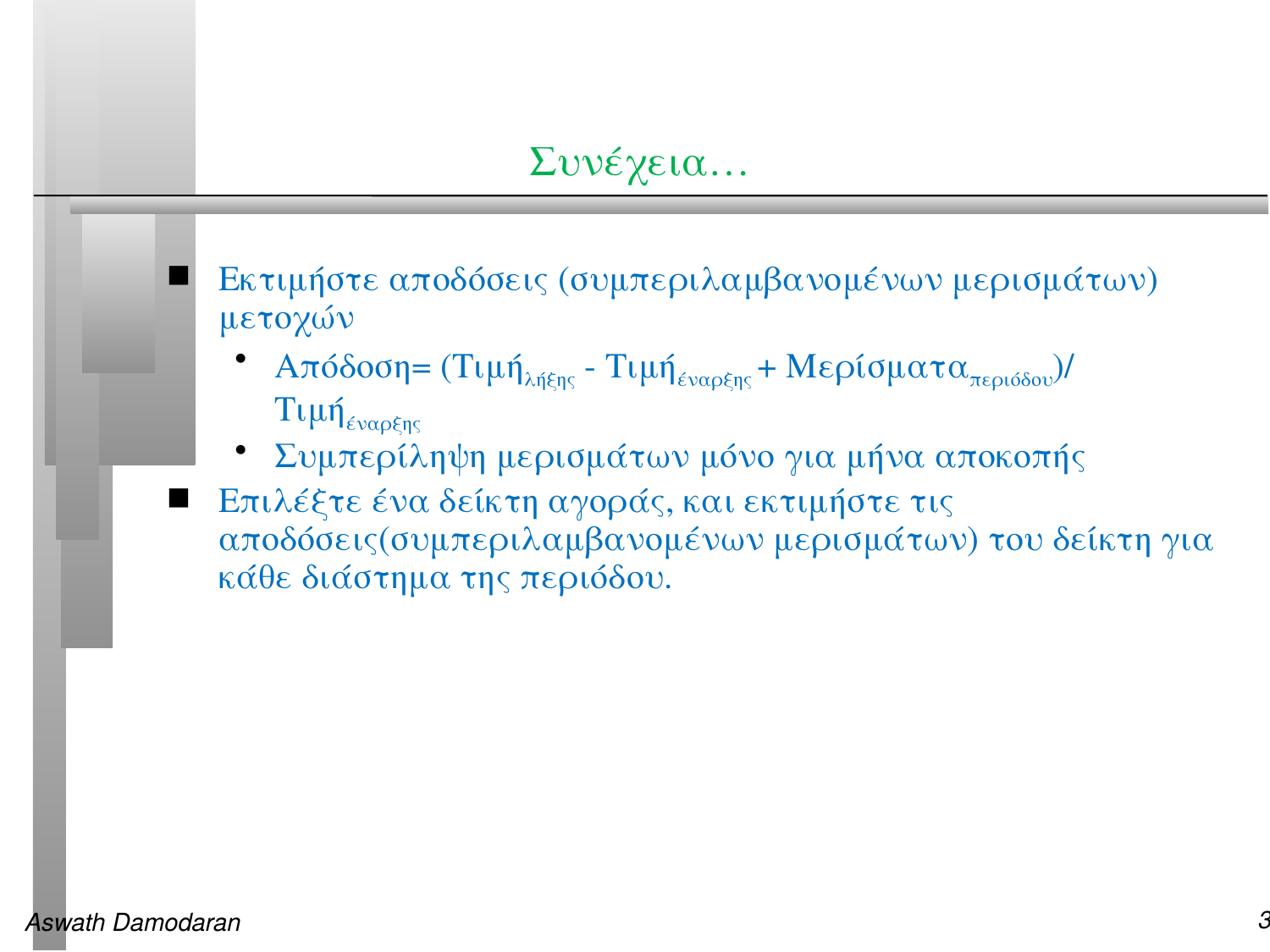

# Συνέχεια…
Εκτιμήστε αποδόσεις (συμπεριλαμβανομένων μερισμάτων) μετοχών
Απόδοση= (Τιμήλήξης - Τιμήέναρξης + Μερίσματαπεριόδου)/ Τιμήέναρξης
Συμπερίληψη μερισμάτων μόνο για μήνα αποκοπής
Επιλέξτε ένα δείκτη αγοράς, και εκτιμήστε τις αποδόσεις(συμπεριλαμβανομένων μερισμάτων) του δείκτη για κάθε διάστημα της περιόδου.